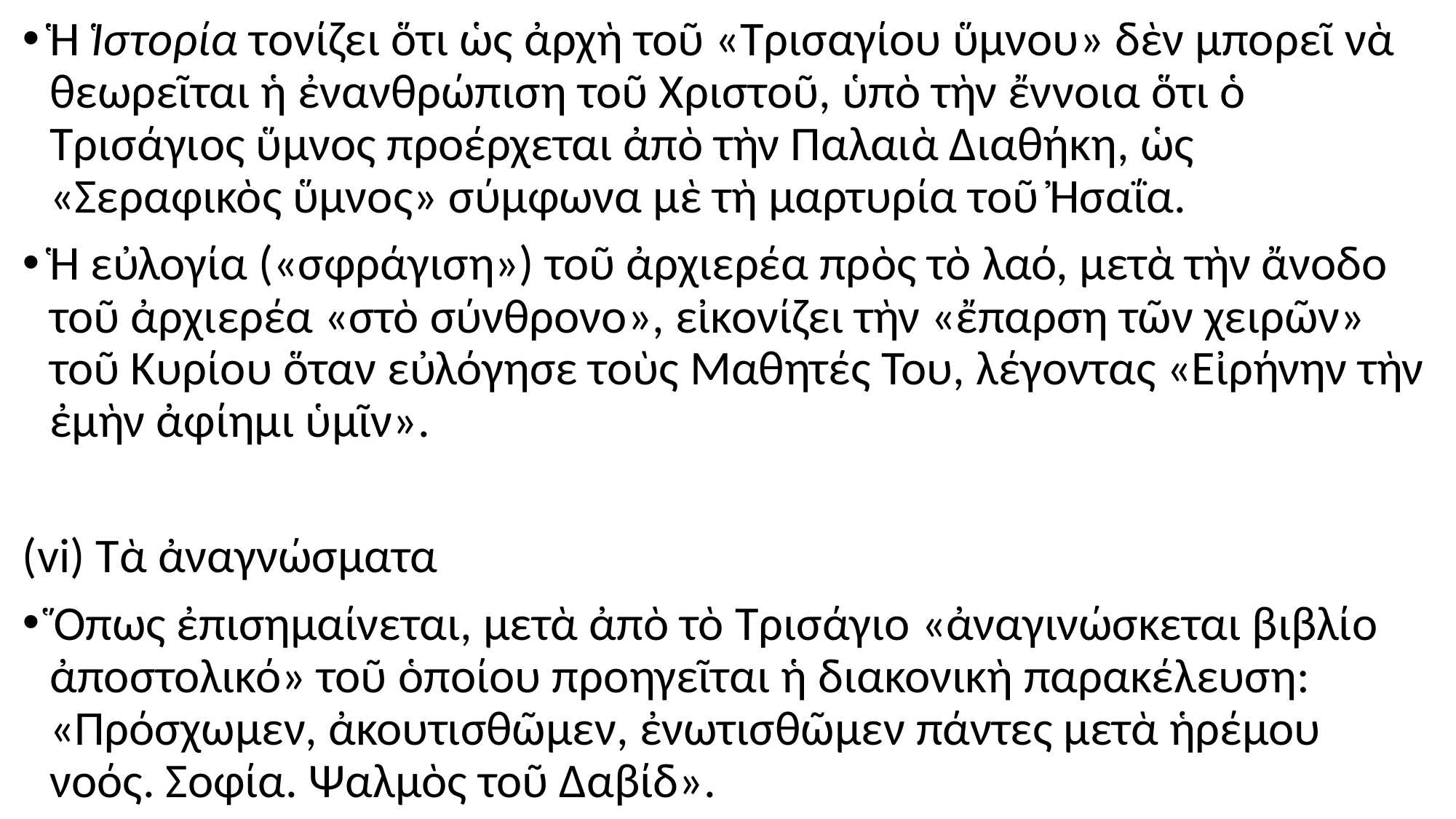

#
Ἡ Ἱστορία τονίζει ὅτι ὡς ἀρχὴ τοῦ «Τρισαγίου ὕμνου» δὲν μπορεῖ νὰ θεωρεῖται ἡ ἐνανθρώπιση τοῦ Χριστοῦ, ὑπὸ τὴν ἔννοια ὅτι ὁ Τρισάγιος ὕμνος προέρχεται ἀπὸ τὴν Παλαιὰ Διαθήκη, ὡς «Σεραφικὸς ὕμνος» σύμφωνα μὲ τὴ μαρτυρία τοῦ Ἠσαΐα.
Ἡ εὐλογία («σφράγιση») τοῦ ἀρχιερέα πρὸς τὸ λαό, μετὰ τὴν ἄνοδο τοῦ ἀρχιερέα «στὸ σύνθρονο», εἰκονίζει τὴν «ἔπαρση τῶν χειρῶν» τοῦ Κυρίου ὅταν εὐλόγησε τοὺς Μαθητές Του, λέγοντας «Εἰρήνην τὴν ἐμὴν ἀφίημι ὑμῖν».

(vi) Τὰ ἀναγνώσματα
Ὅπως ἐπισημαίνεται, μετὰ ἀπὸ τὸ Τρισάγιο «ἀναγινώσκεται βιβλίο ἀποστολικό» τοῦ ὁποίου προηγεῖται ἡ διακονικὴ παρακέλευση: «Πρόσχωμεν, ἀκουτισθῶμεν, ἐνωτισθῶμεν πάντες μετὰ ἡρέμου νοός. Σοφία. Ψαλμὸς τοῦ Δαβίδ».